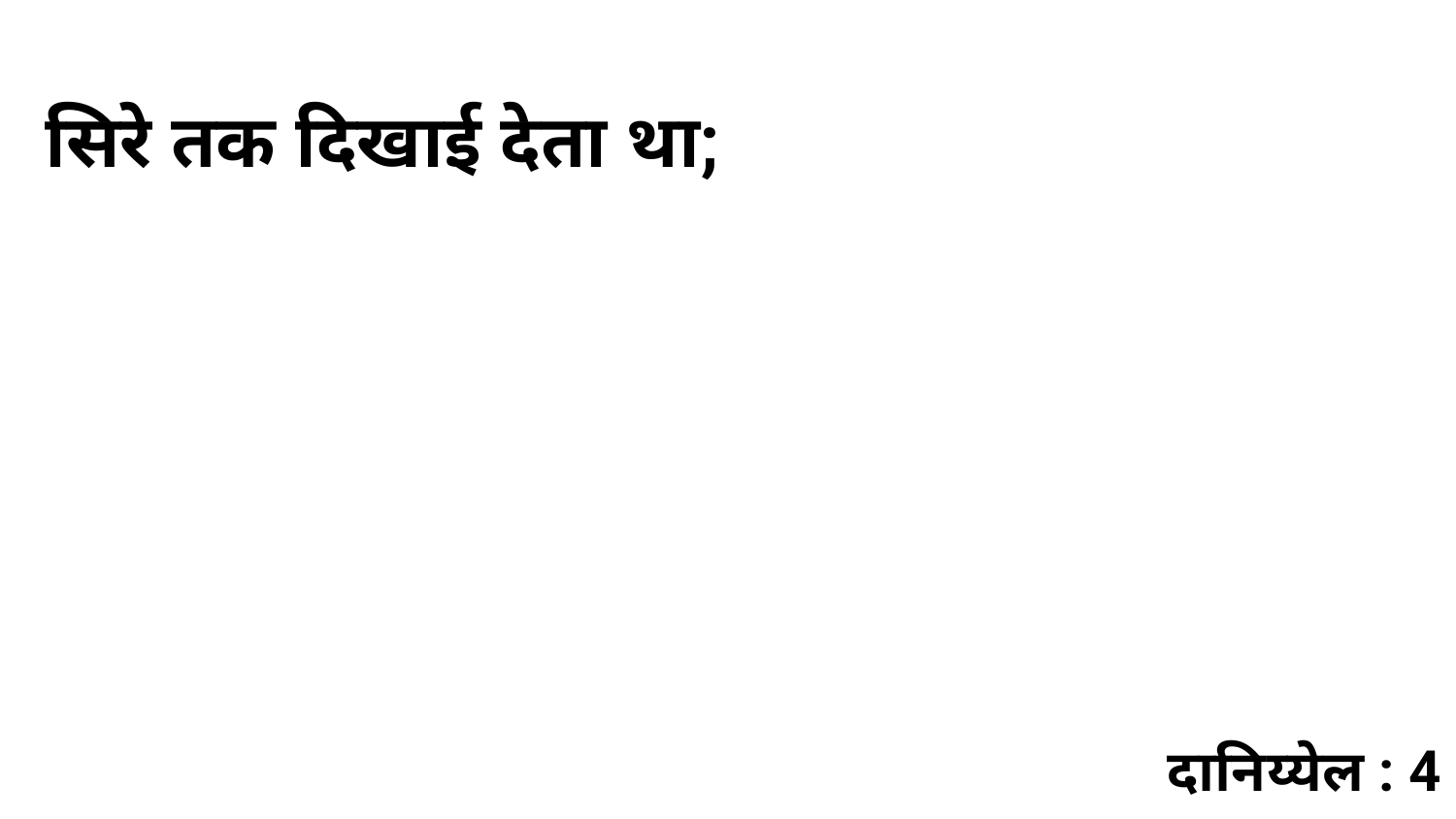

सिरे तक दिखाई देता था;
दानिय्येल : 4